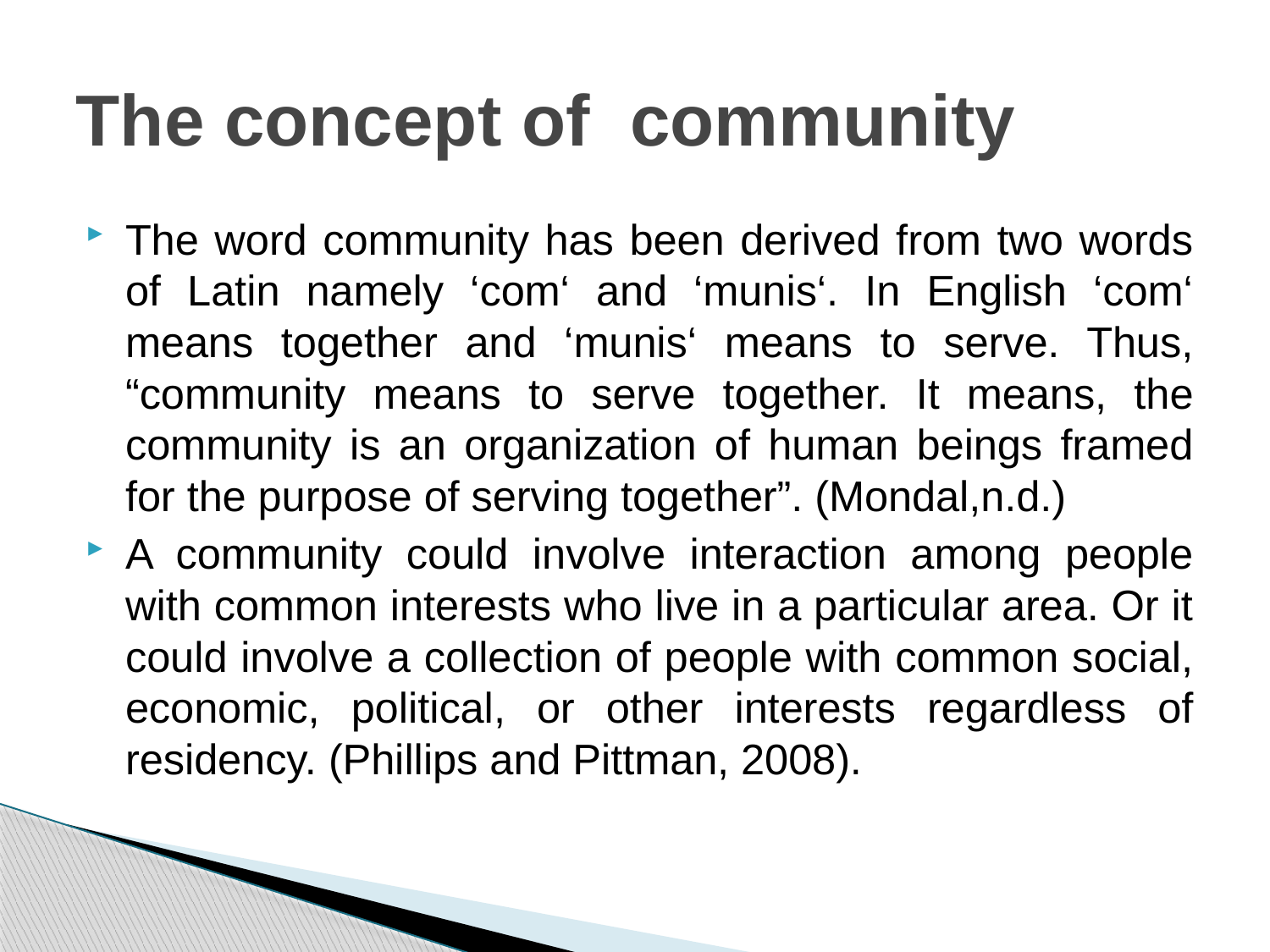

# The concept of  community
The word community has been derived from two words of Latin namely ‘com‘ and ‘munis‘. In English ‘com‘ means together and ‘munis‘ means to serve. Thus, “community means to serve together. It means, the community is an organization of human beings framed for the purpose of serving together”. (Mondal,n.d.)
A community could involve interaction among people with common interests who live in a particular area. Or it could involve a collection of people with common social, economic, political, or other interests regardless of residency. (Phillips and Pittman, 2008).